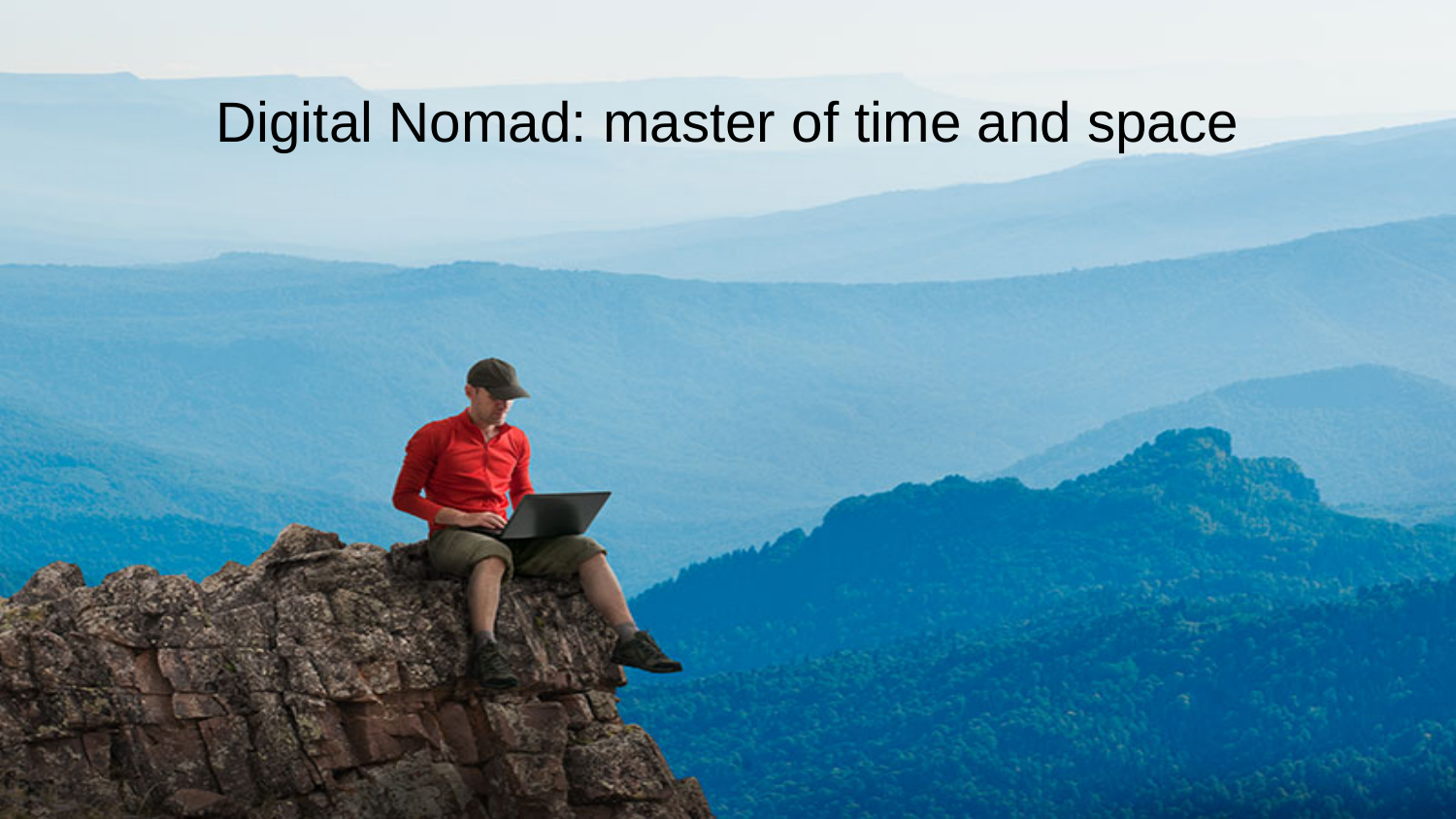

# Digital Nomad: master of time and space